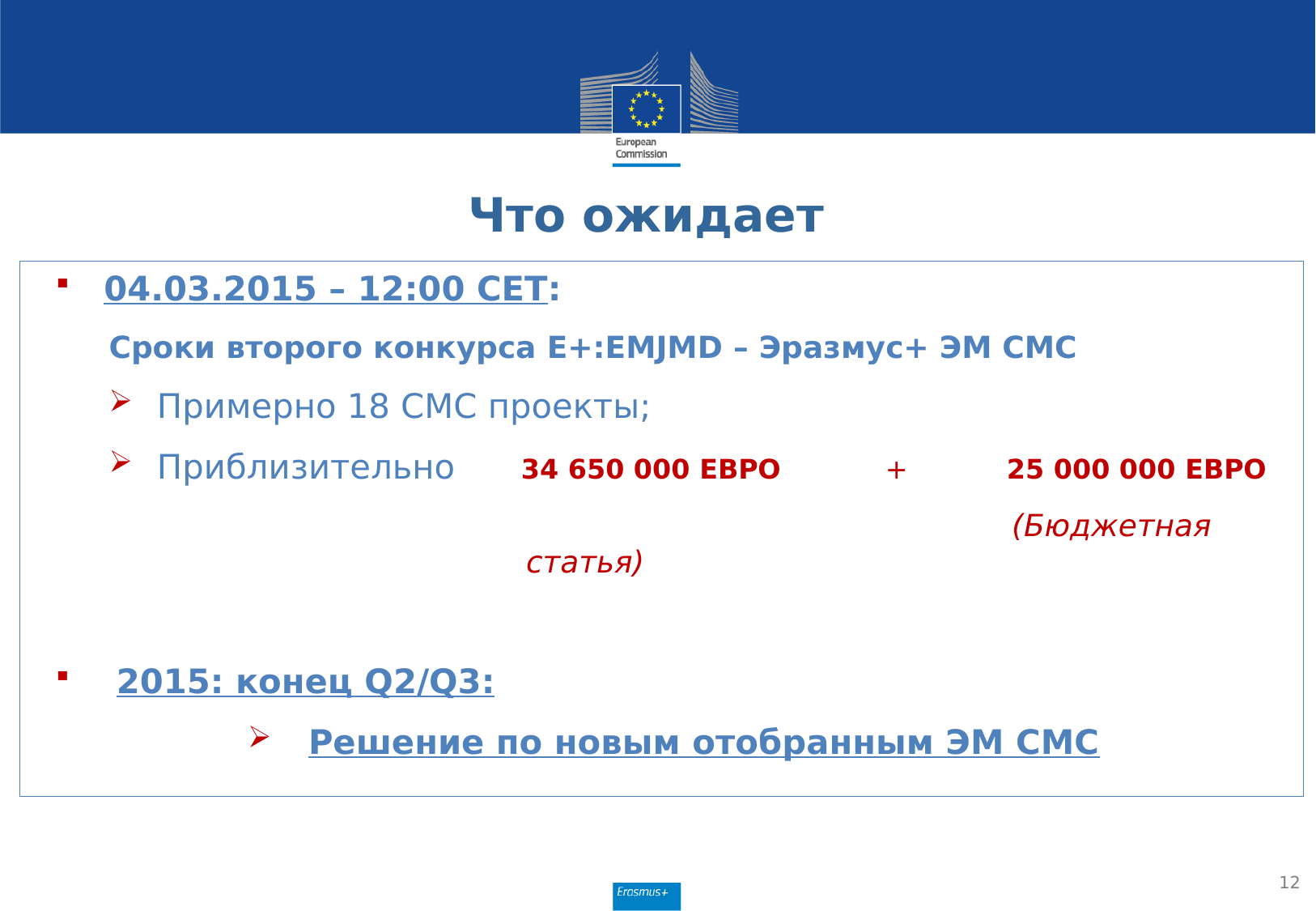

# Что ожидает
04.03.2015 – 12:00 CET:
Сроки второго конкурса E+:EMJMD – Эразмус+ ЭМ СМС
Примерно 18 СМС проекты;
Приблизительно 	34 650 000 ЕВРО	+	25 000 000 ЕВРО
				(Бюджетная статья)

2015: конец Q2/Q3:
Решение по новым отобранным ЭМ СМС
12